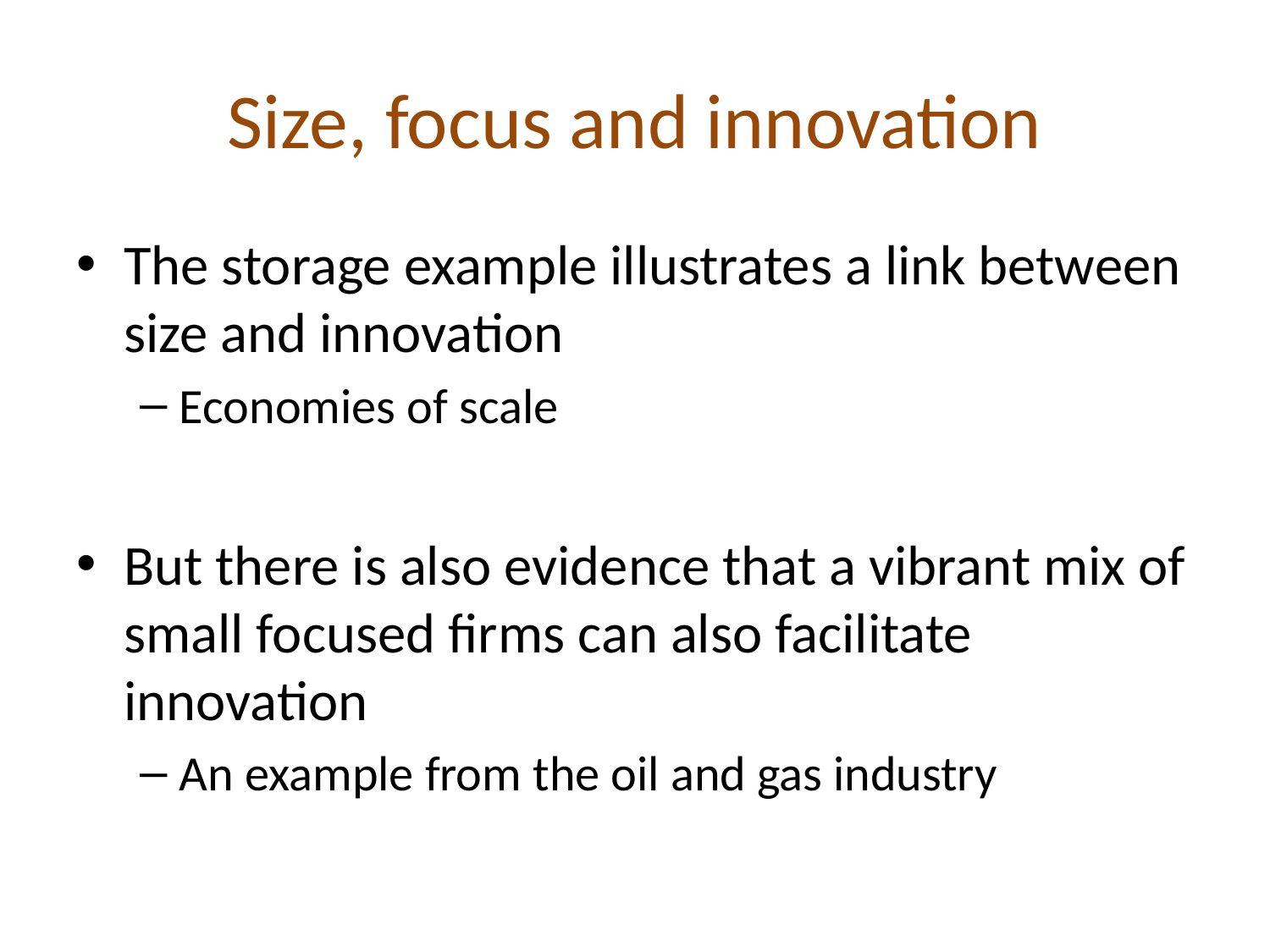

# Size, focus and innovation
The storage example illustrates a link between size and innovation
Economies of scale

But there is also evidence that a vibrant mix of small focused firms can also facilitate innovation
An example from the oil and gas industry